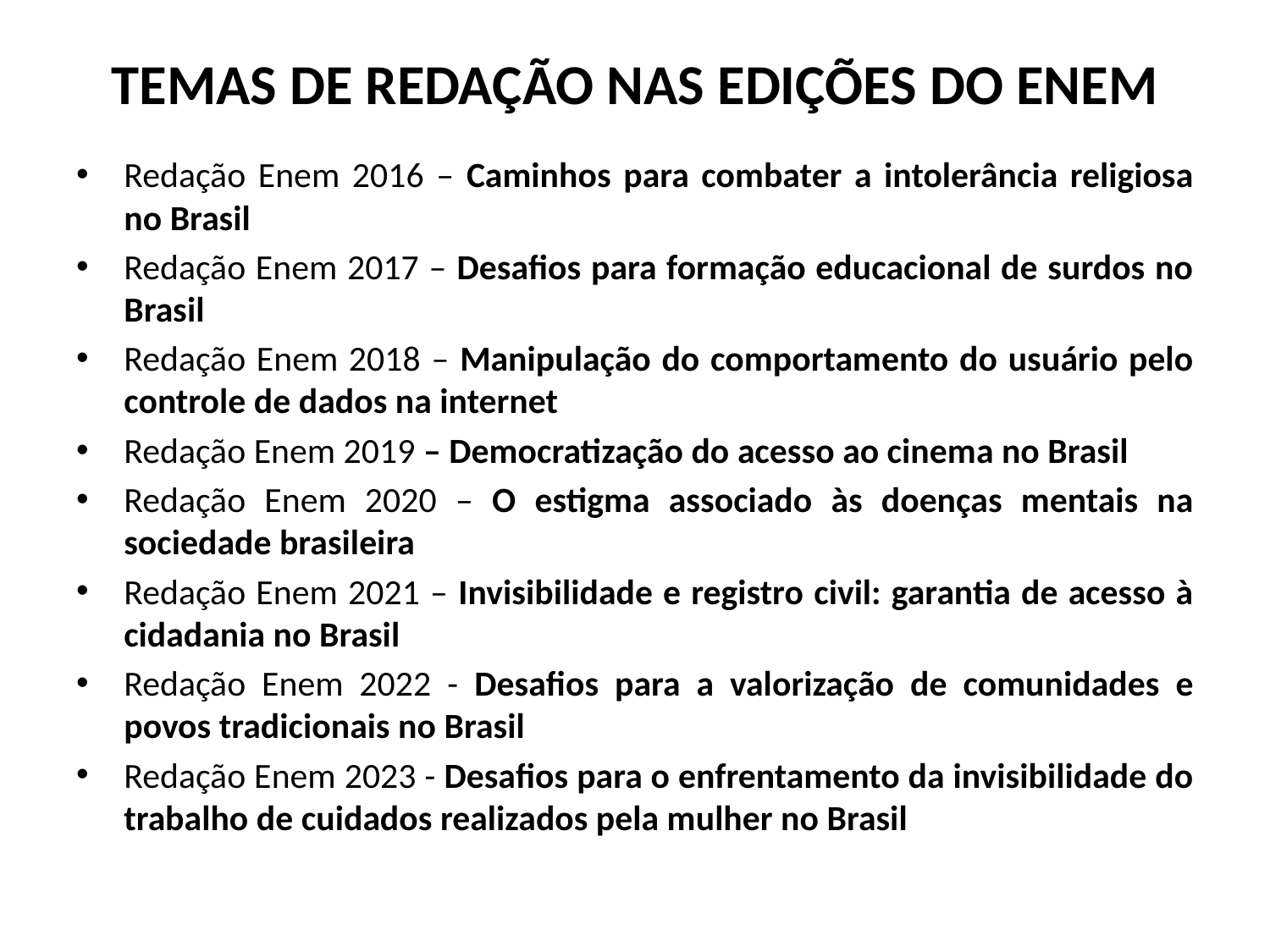

# TEMAS DE REDAÇÃO NAS EDIÇÕES DO ENEM
Redação Enem 2016 – Caminhos para combater a intolerância religiosa no Brasil
Redação Enem 2017 – Desafios para formação educacional de surdos no Brasil
Redação Enem 2018 – Manipulação do comportamento do usuário pelo controle de dados na internet
Redação Enem 2019 – Democratização do acesso ao cinema no Brasil
Redação Enem 2020 – O estigma associado às doenças mentais na sociedade brasileira
Redação Enem 2021 – Invisibilidade e registro civil: garantia de acesso à cidadania no Brasil
Redação Enem 2022 - Desafios para a valorização de comunidades e povos tradicionais no Brasil
Redação Enem 2023 - Desafios para o enfrentamento da invisibilidade do trabalho de cuidados realizados pela mulher no Brasil